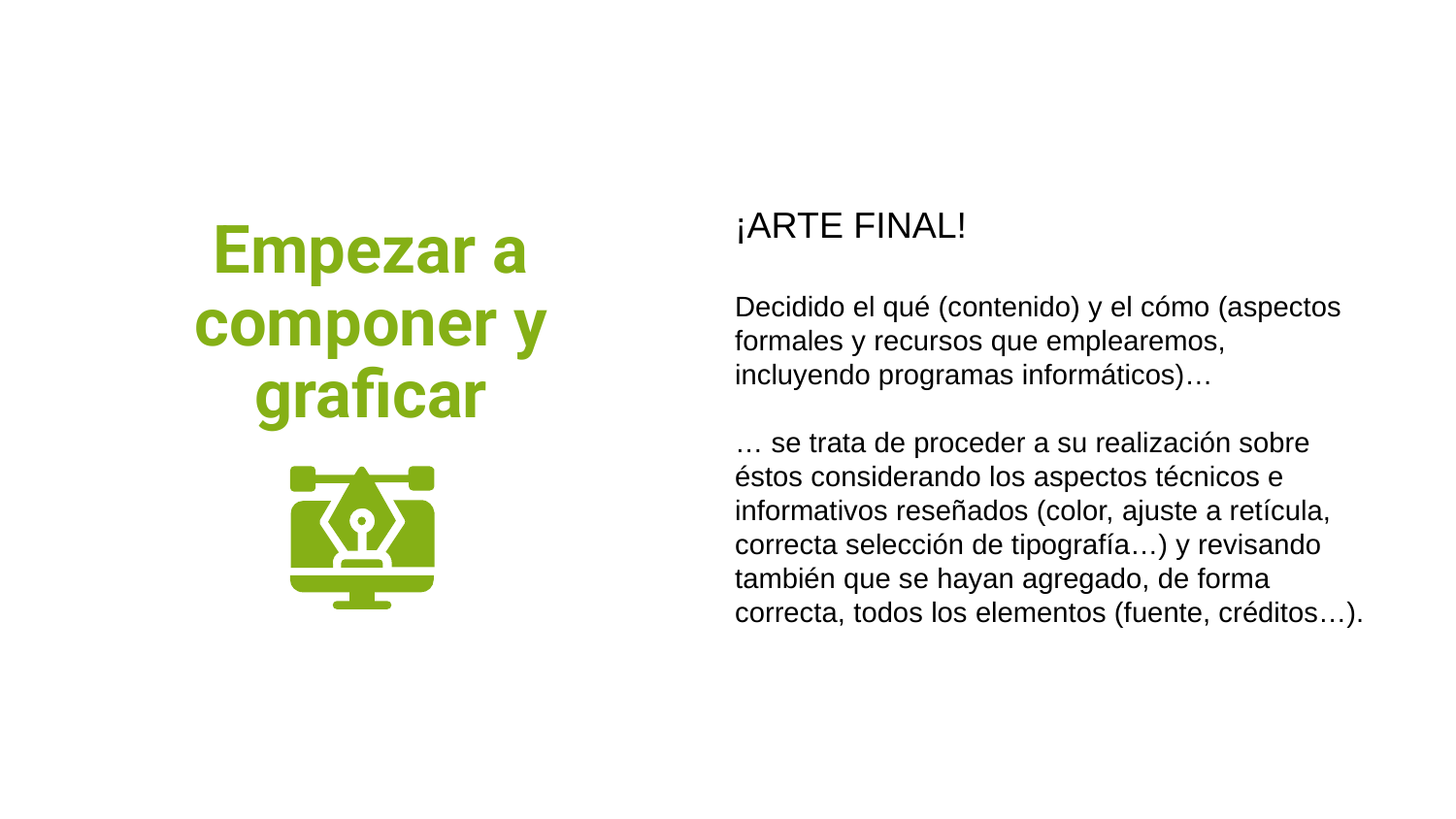

¡ARTE FINAL!

Decidido el qué (contenido) y el cómo (aspectos formales y recursos que emplearemos, incluyendo programas informáticos)…

… se trata de proceder a su realización sobre éstos considerando los aspectos técnicos e informativos reseñados (color, ajuste a retícula, correcta selección de tipografía…) y revisando también que se hayan agregado, de forma correcta, todos los elementos (fuente, créditos…).

Empezar a componer y graficar